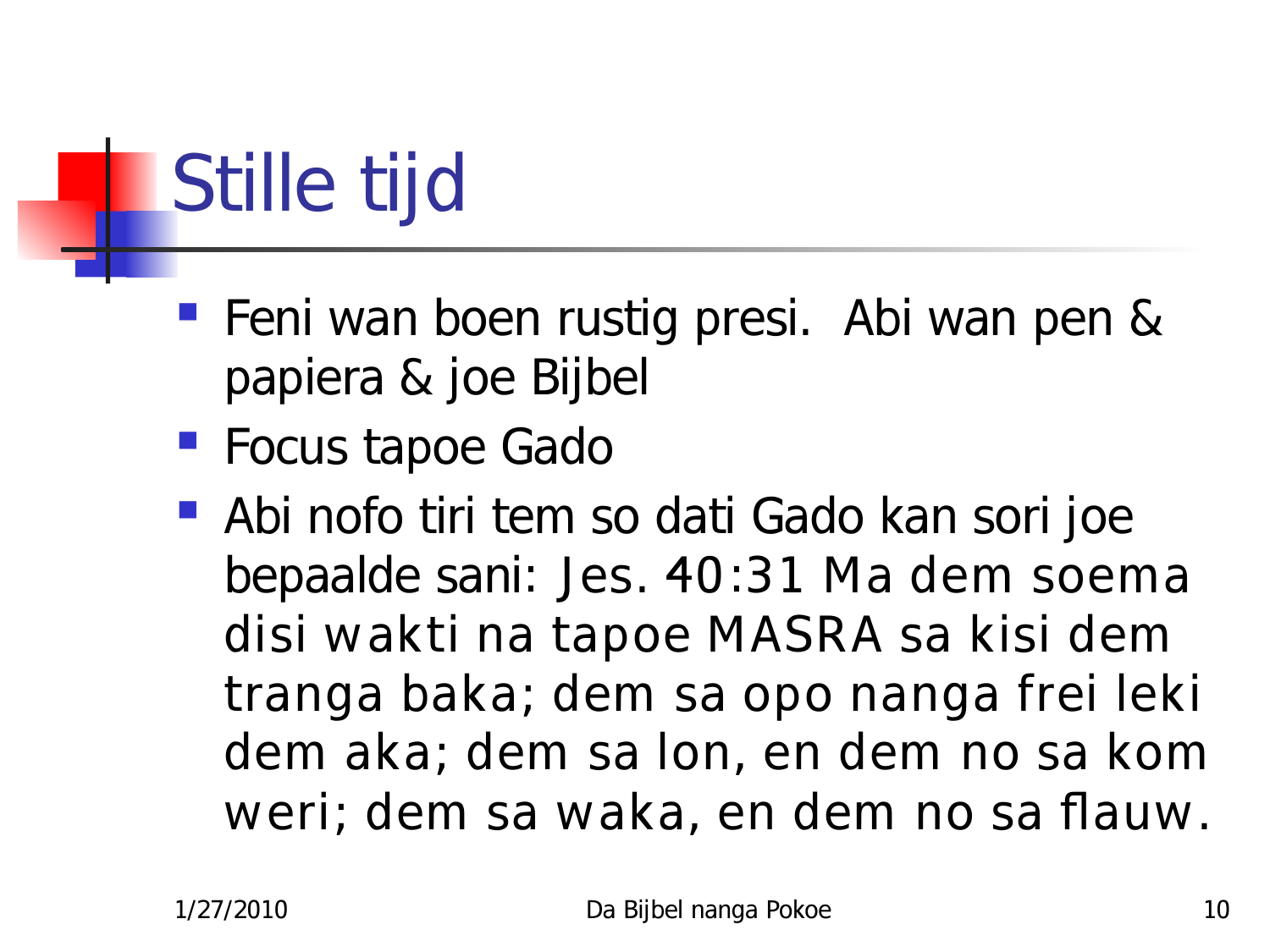

# Stille tijd
Feni wan boen rustig presi.  Abi wan pen & papiera & joe Bijbel
Focus tapoe Gado
Abi nofo tiri tem so dati Gado kan sori joe bepaalde sani: Jes. 40:31 Ma dem soema disi wakti na tapoe MASRA sa kisi dem tranga baka; dem sa opo nanga frei leki dem aka; dem sa lon, en dem no sa kom weri; dem sa waka, en dem no sa flauw.
1/27/2010
Da Bijbel nanga Pokoe
10